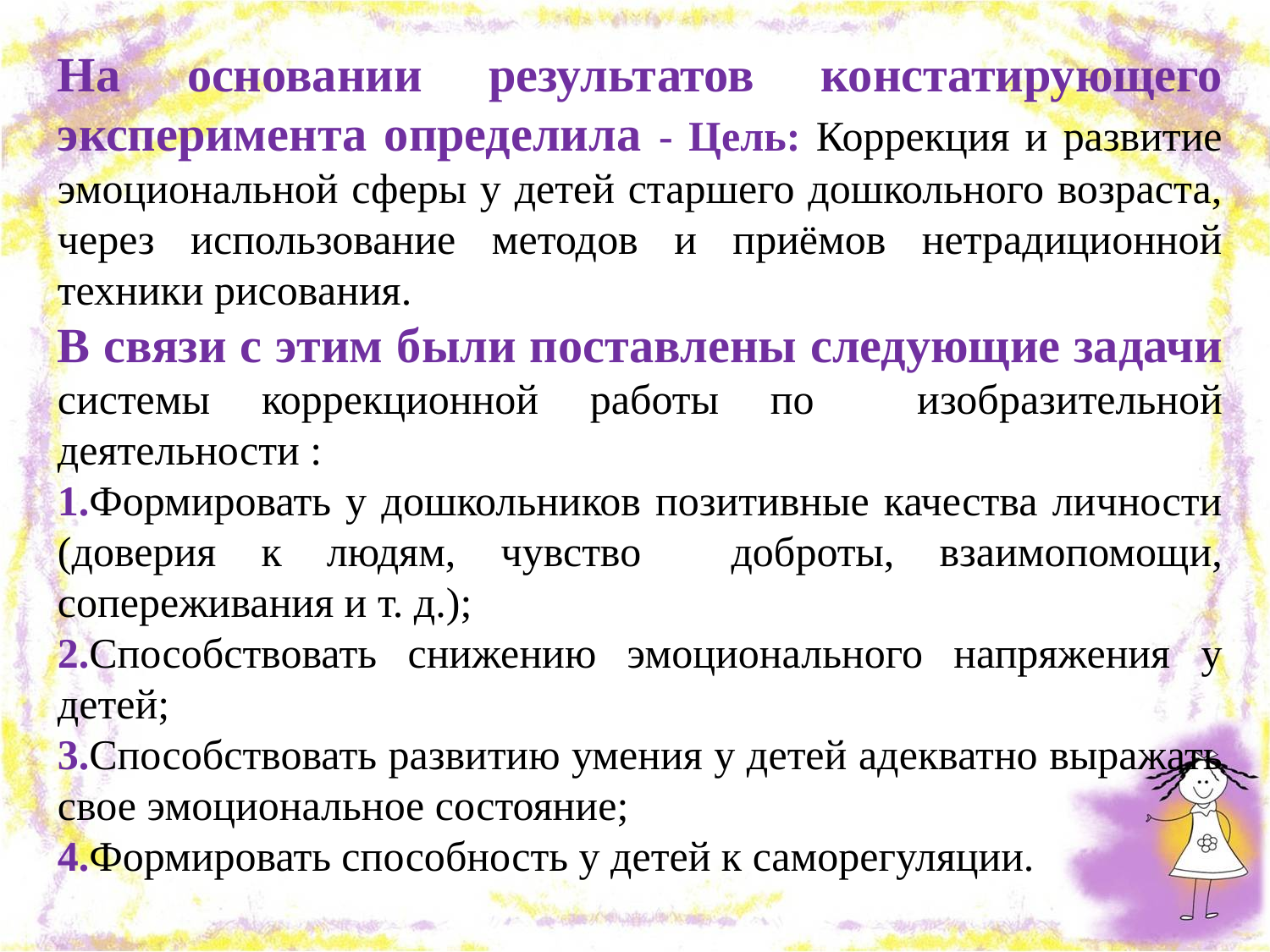

На основании результатов констатирующего эксперимента определила - Цель: Коррекция и развитие эмоциональной сферы у детей старшего дошкольного возраста, через использование методов и приёмов нетрадиционной техники рисования.
В связи с этим были поставлены следующие задачи системы коррекционной работы по  изобразительной деятельности :
1.Формировать у дошкольников позитивные качества личности (доверия к людям, чувство  доброты, взаимопомощи, сопереживания и т. д.);
2.Способствовать снижению эмоционального напряжения у детей;
3.Способствовать развитию умения у детей адекватно выражать свое эмоциональное состояние;
4.Формировать способность у детей к саморегуляции.